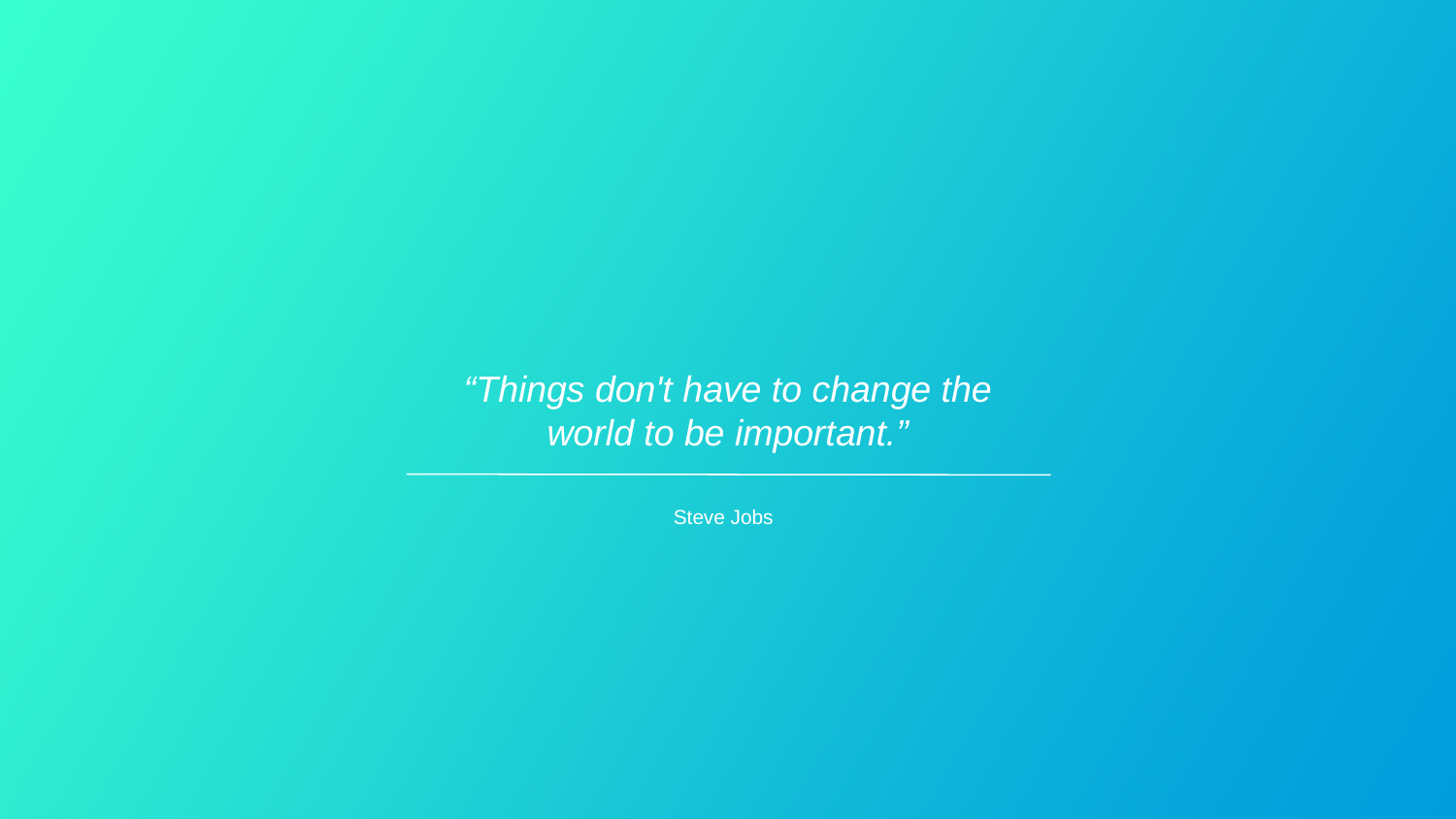

# “Things don't have to change the world to be important.”
Steve Jobs